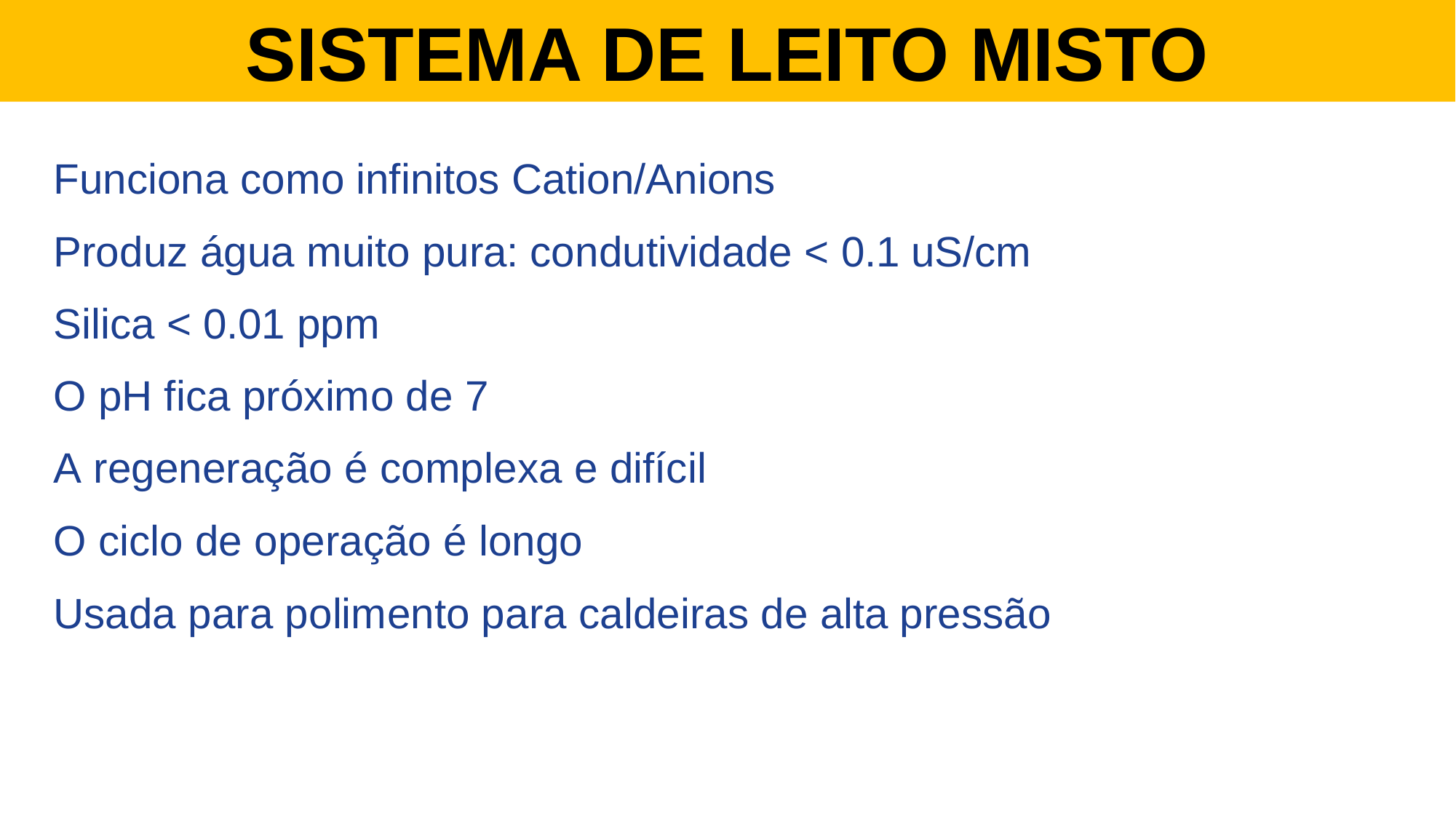

SISTEMA DE LEITO MISTO
Funciona como infinitos Cation/Anions

Produz água muito pura: condutividade < 0.1 uS/cm

Silica < 0.01 ppm

O pH fica próximo de 7

A regeneração é complexa e difícil

O ciclo de operação é longo

Usada para polimento para caldeiras de alta pressão